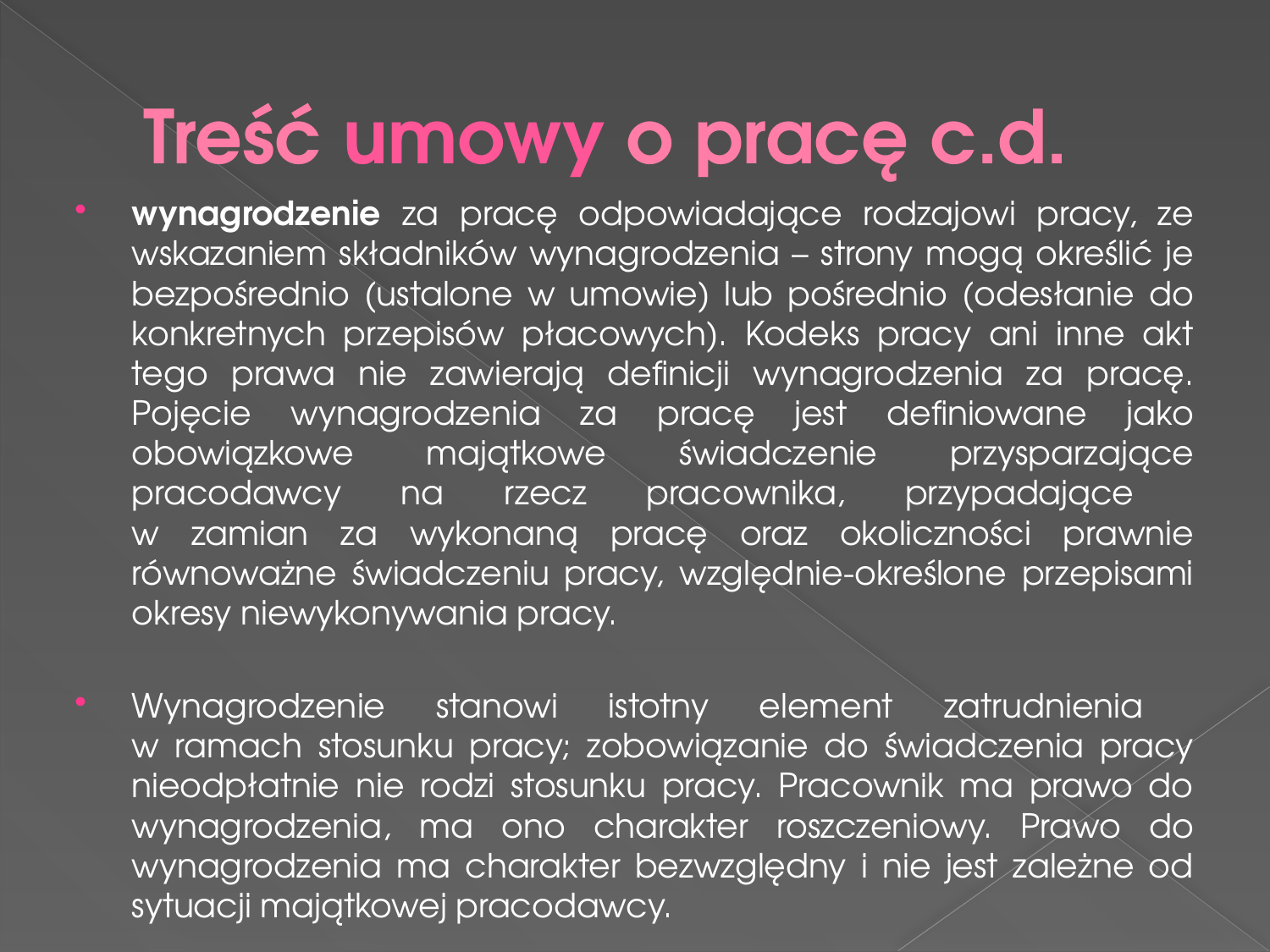

# Treść umowy o pracę c.d.
wynagrodzenie za pracę odpowiadające rodzajowi pracy, ze wskazaniem składników wynagrodzenia – strony mogą określić je bezpośrednio (ustalone w umowie) lub pośrednio (odesłanie do konkretnych przepisów płacowych). Kodeks pracy ani inne akt tego prawa nie zawierają definicji wynagrodzenia za pracę. Pojęcie wynagrodzenia za pracę jest definiowane jako obowiązkowe majątkowe świadczenie przysparzające pracodawcy na rzecz pracownika, przypadające
w zamian za wykonaną pracę oraz okoliczności prawnie równoważne świadczeniu pracy, względnie-określone przepisami okresy niewykonywania pracy.

Wynagrodzenie stanowi istotny element zatrudnienia
w ramach stosunku pracy; zobowiązanie do świadczenia pracy nieodpłatnie nie rodzi stosunku pracy. Pracownik ma prawo do wynagrodzenia, ma ono charakter roszczeniowy. Prawo do wynagrodzenia ma charakter bezwzględny i nie jest zależne od sytuacji majątkowej pracodawcy.